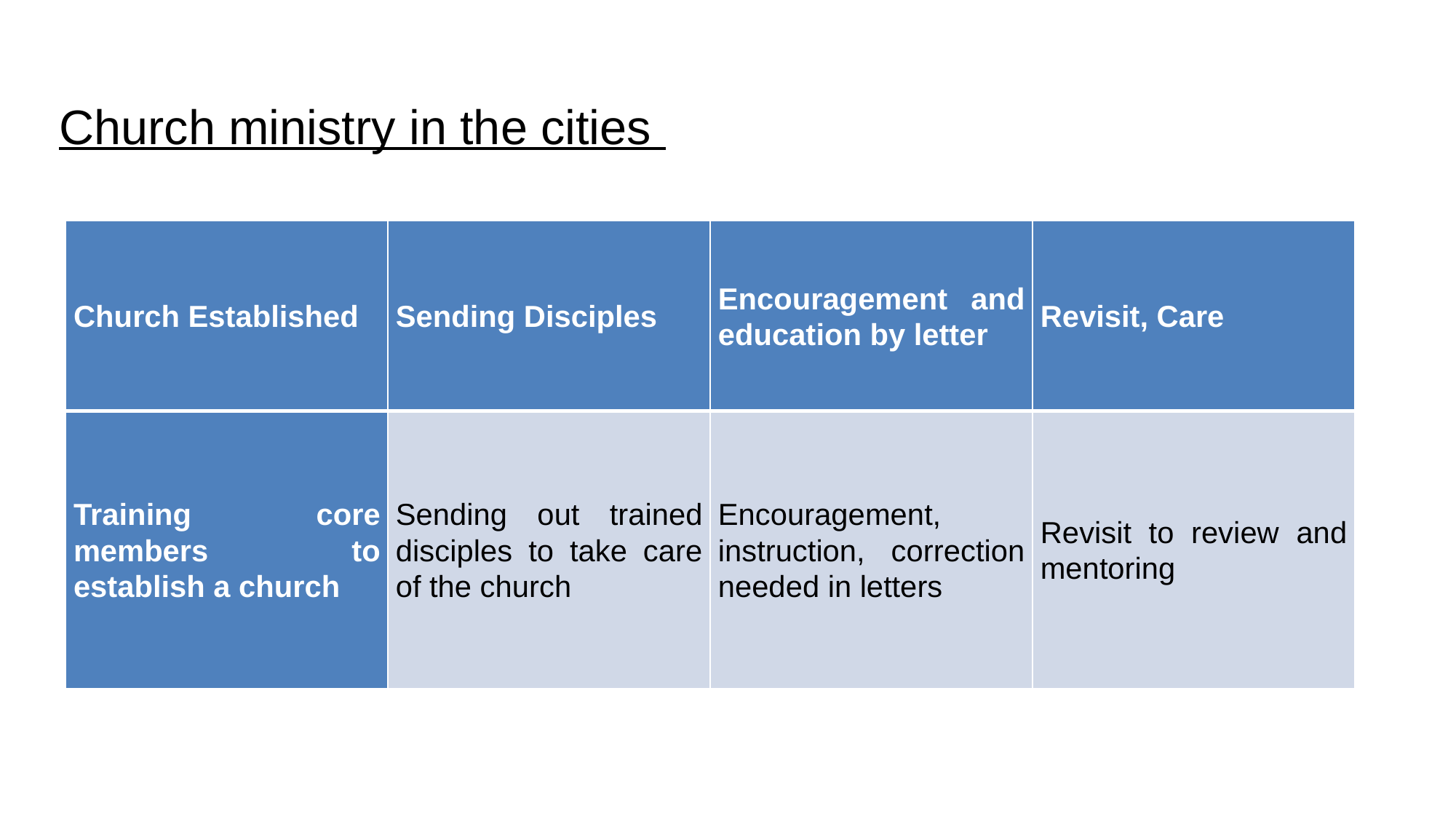

# Church ministry in the cities
| Church Established | Sending Disciples | Encouragement and education by letter | Revisit, Care |
| --- | --- | --- | --- |
| Training core members to establish a church | Sending out trained disciples to take care of the church | Encouragement, instruction, correction needed in letters | Revisit to review and mentoring |